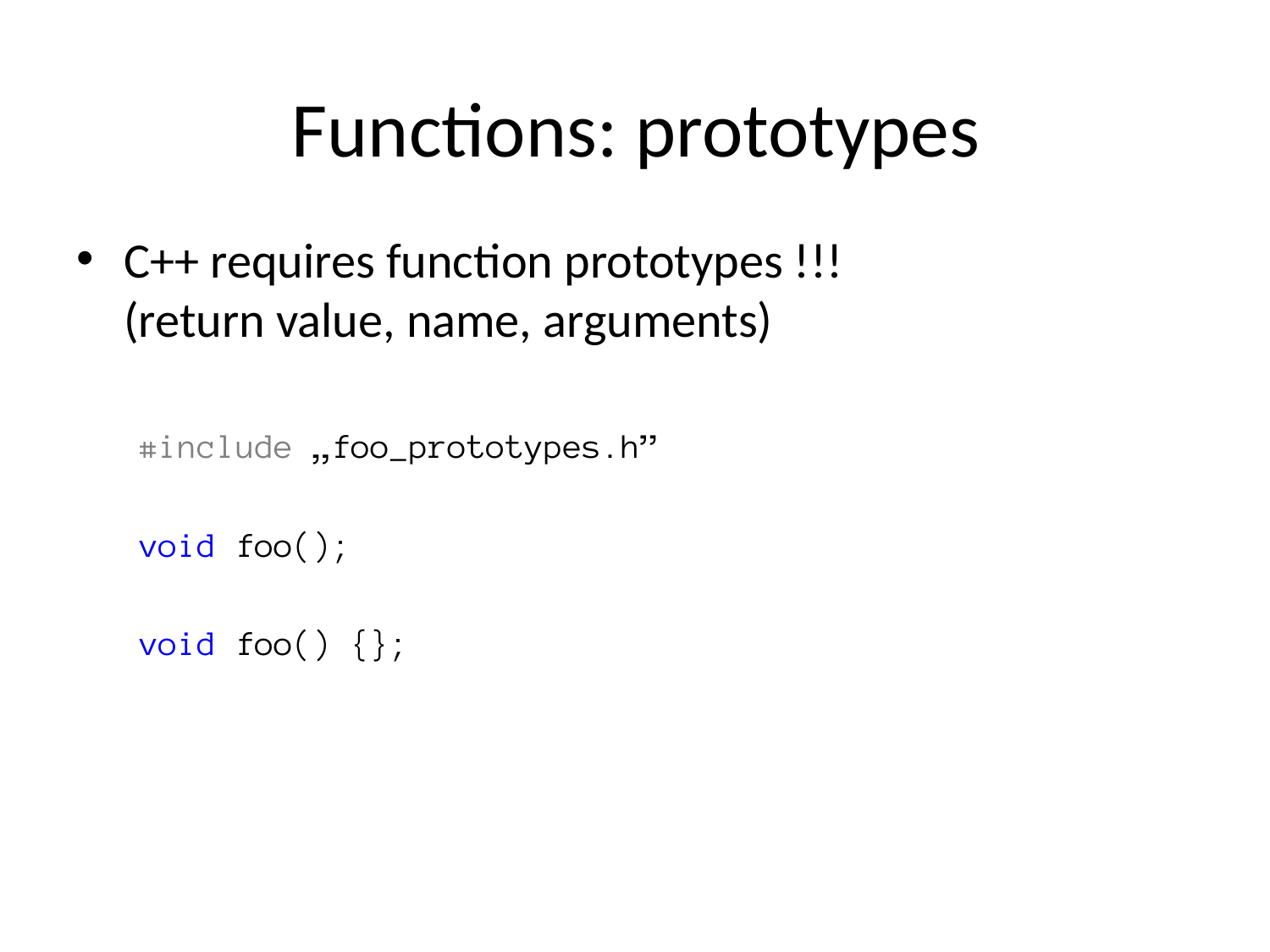

# Functions: prototypes
C++ requires function prototypes !!!
(return value, name, arguments)

#include „foo_prototypes.h”

void foo();

void foo() {};